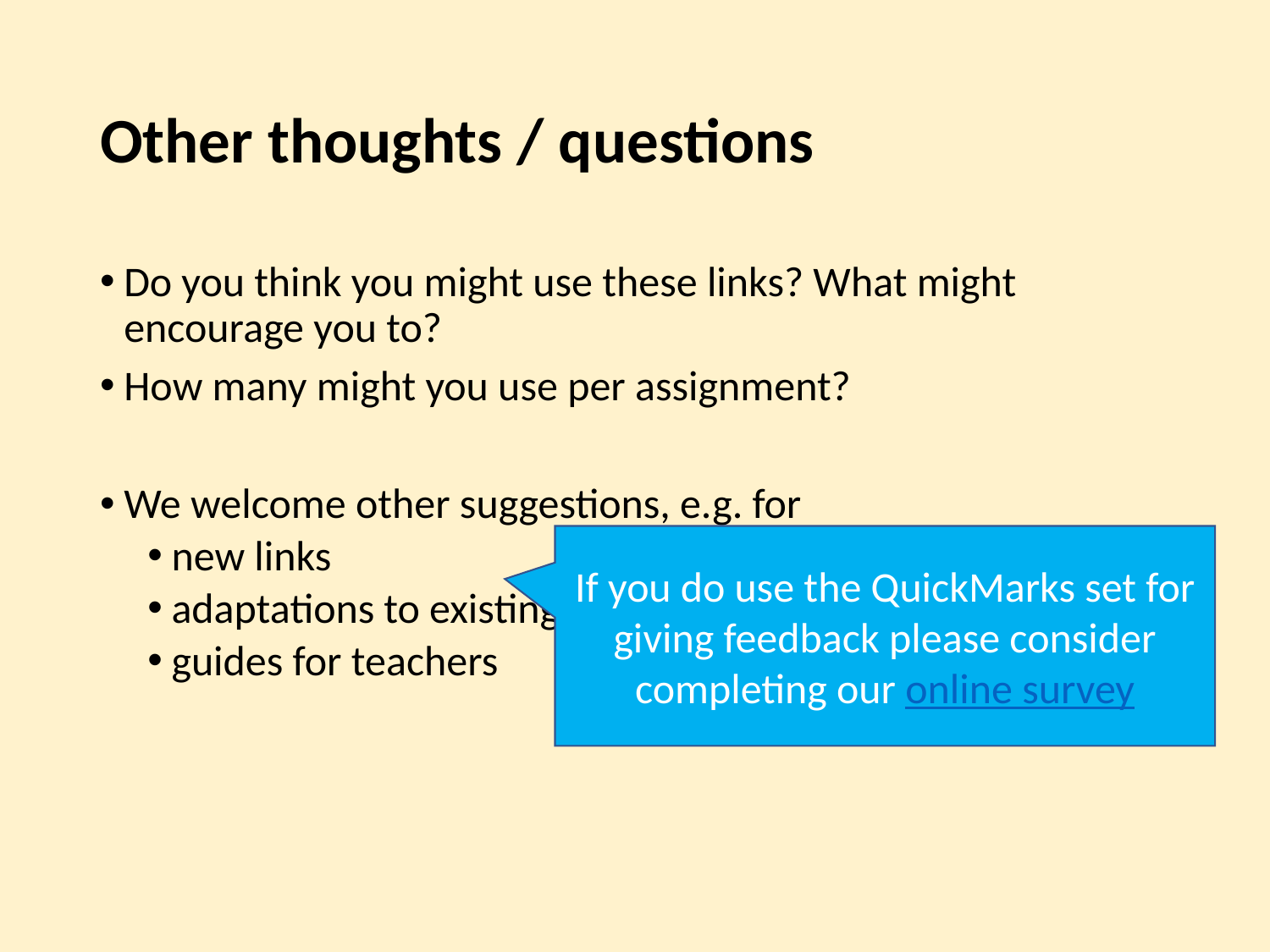

# Other thoughts / questions
Do you think you might use these links? What might encourage you to?
How many might you use per assignment?

We welcome other suggestions, e.g. for
new links
adaptations to existing links
guides for teachers

If you do use the QuickMarks set for giving feedback please consider completing our online survey